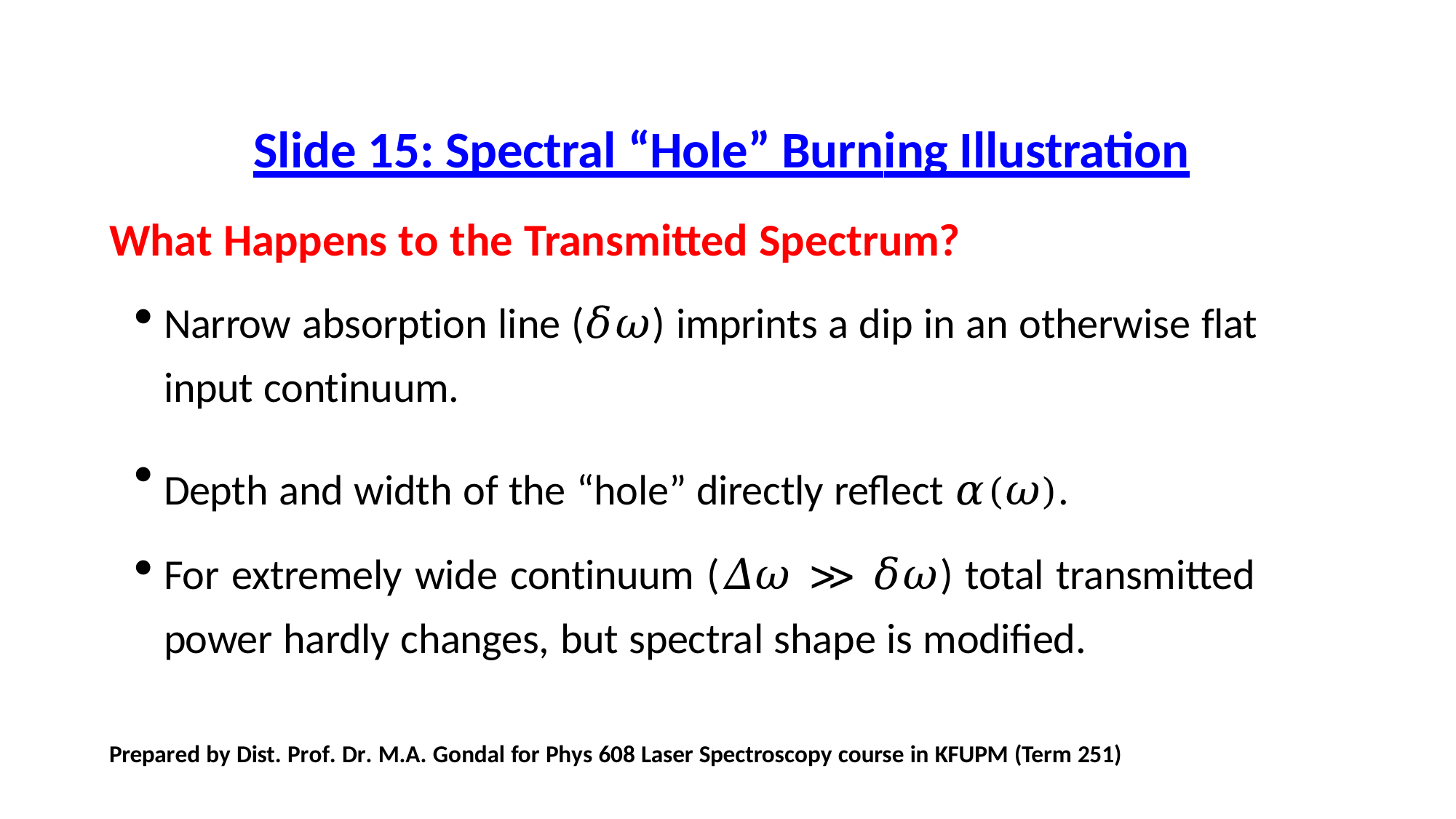

# Slide 15: Spectral “Hole” Burning Illustration
What Happens to the Transmitted Spectrum?
Narrow absorption line (𝛿𝜔) imprints a dip in an otherwise flat input continuum.
Depth and width of the “hole” directly reflect 𝛼(𝜔).
For extremely wide continuum (𝛥𝜔 ≫ 𝛿𝜔) total transmitted power hardly changes, but spectral shape is modified.
Prepared by Dist. Prof. Dr. M.A. Gondal for Phys 608 Laser Spectroscopy course in KFUPM (Term 251)